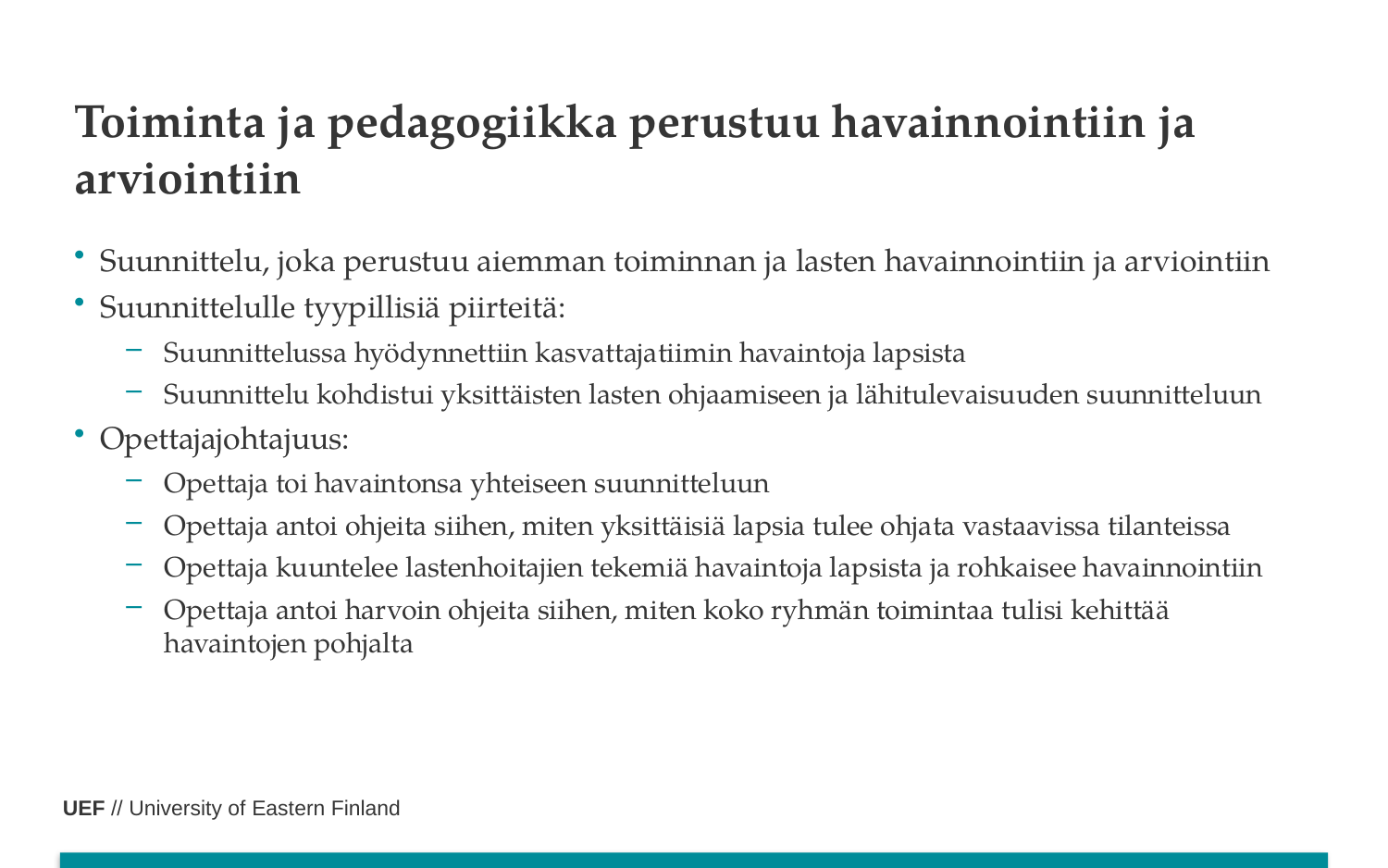

# Toiminta ja pedagogiikka perustuu havainnointiin ja arviointiin
Suunnittelu, joka perustuu aiemman toiminnan ja lasten havainnointiin ja arviointiin
Suunnittelulle tyypillisiä piirteitä:
Suunnittelussa hyödynnettiin kasvattajatiimin havaintoja lapsista
Suunnittelu kohdistui yksittäisten lasten ohjaamiseen ja lähitulevaisuuden suunnitteluun
Opettajajohtajuus:
Opettaja toi havaintonsa yhteiseen suunnitteluun
Opettaja antoi ohjeita siihen, miten yksittäisiä lapsia tulee ohjata vastaavissa tilanteissa
Opettaja kuuntelee lastenhoitajien tekemiä havaintoja lapsista ja rohkaisee havainnointiin
Opettaja antoi harvoin ohjeita siihen, miten koko ryhmän toimintaa tulisi kehittää havaintojen pohjalta